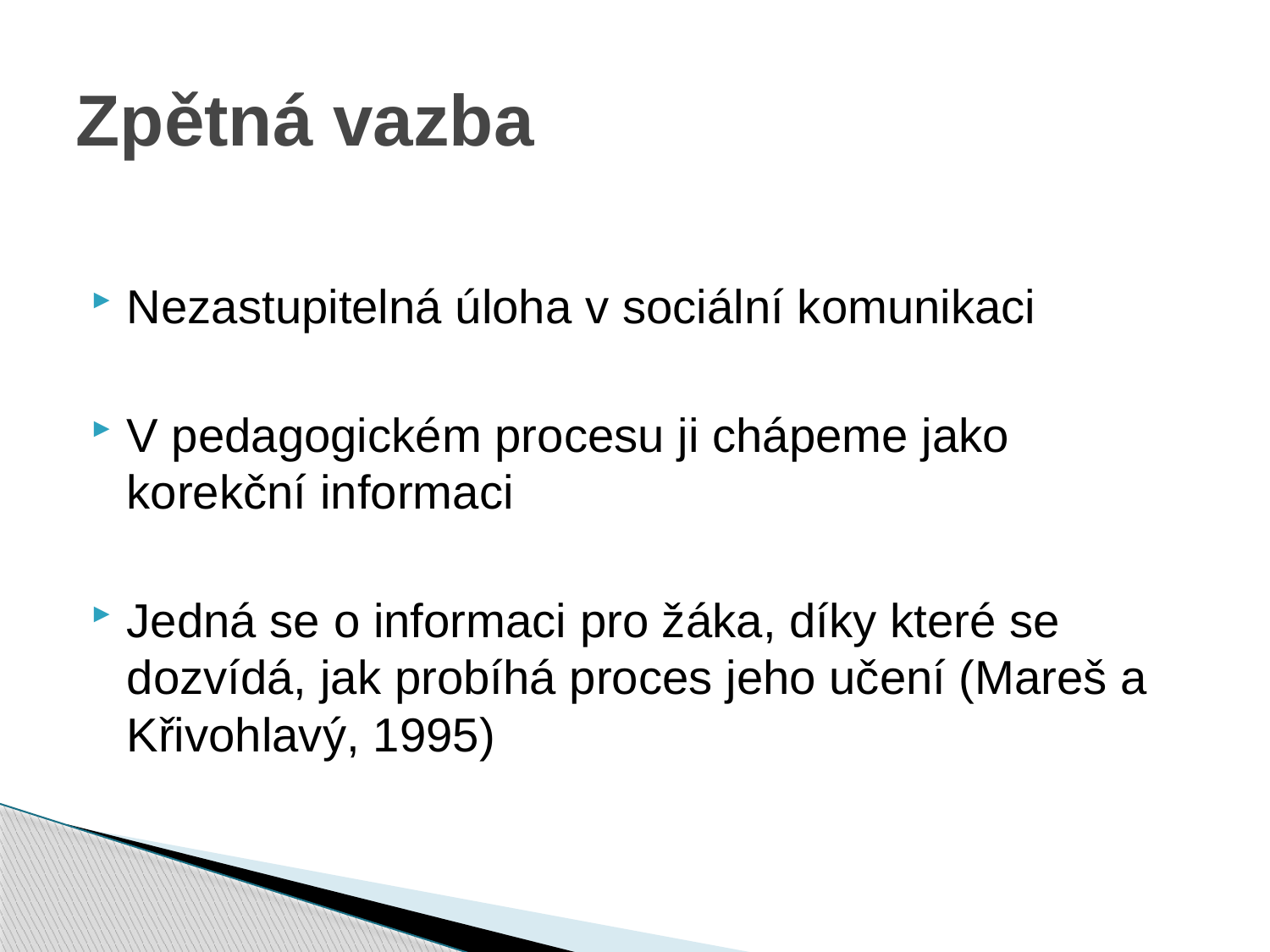

# Zpětná vazba

Nezastupitelná úloha v sociální komunikaci

V pedagogickém procesu ji chápeme jako korekční informaci

Jedná se o informaci pro žáka, díky které se dozvídá, jak probíhá proces jeho učení (Mareš a Křivohlavý, 1995)